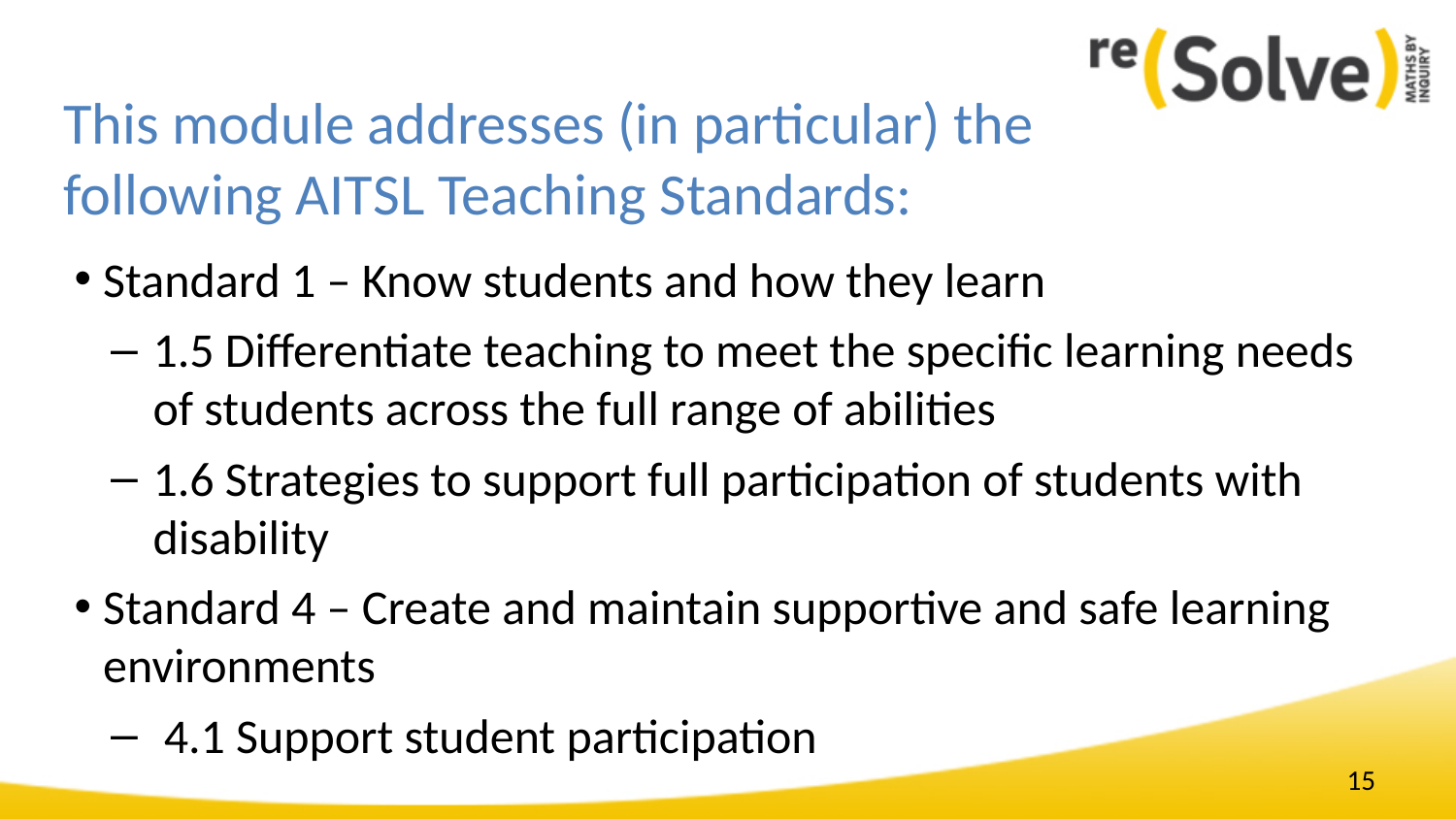

# This module addresses (in particular) the following AITSL Teaching Standards:
Standard 1 – Know students and how they learn
1.5 Differentiate teaching to meet the specific learning needs of students across the full range of abilities
1.6 Strategies to support full participation of students with disability
Standard 4 – Create and maintain supportive and safe learning environments
 4.1 Support student participation

15